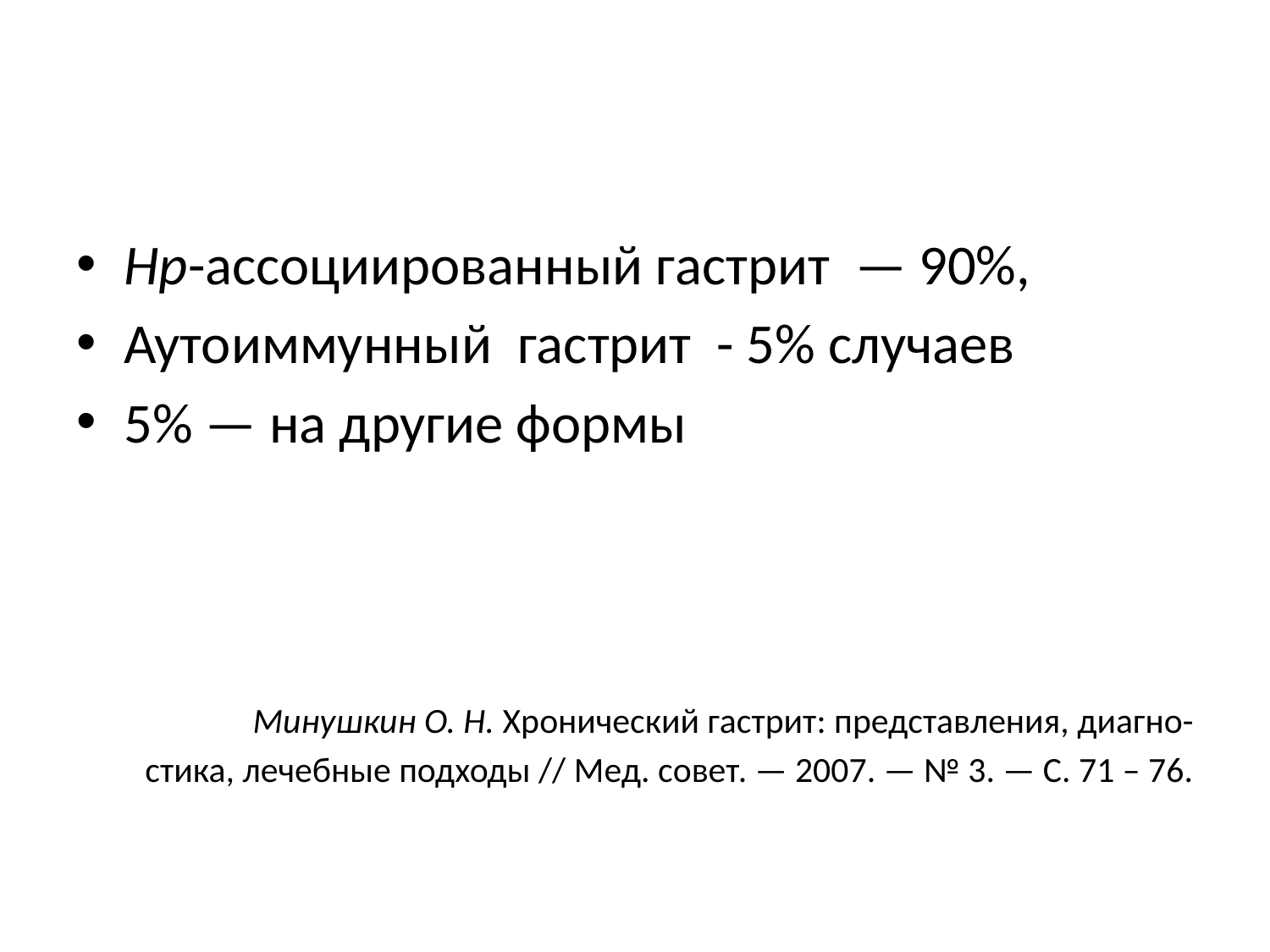

Нр-ассоциированный гастрит  — 90%,
Аутоиммунный  гастрит  - 5% случаев
5% — на другие формы

  Минушкин О. Н. Хронический гастрит: представления, диагно-
стика, лечебные подходы // Мед. совет. — 2007. — № 3. — С. 71 – 76.